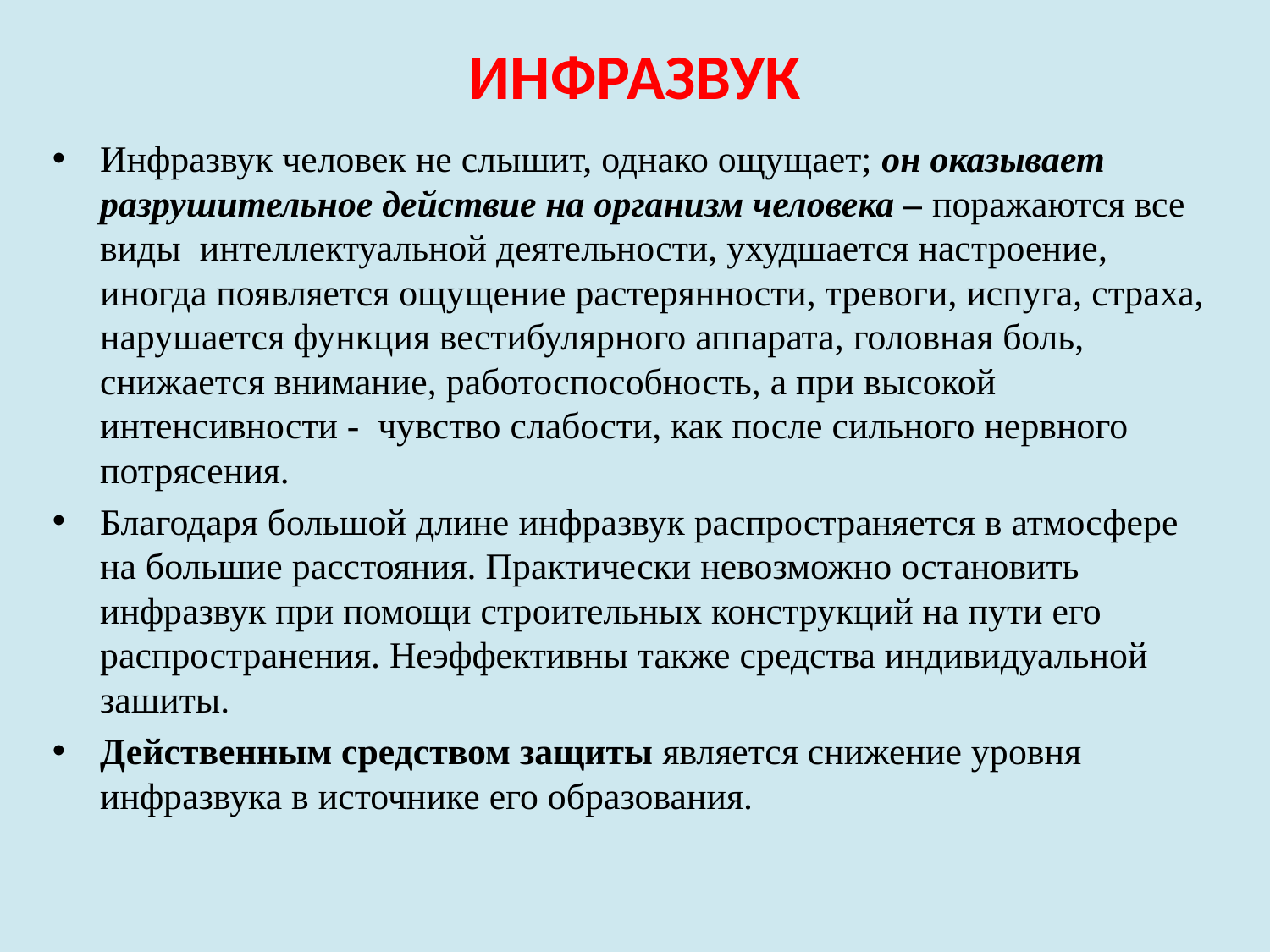

# ИНФРАЗВУК
Инфразвук человек не слышит, однако ощущает; он оказывает разрушительное действие на организм человека – поражаются все виды  интеллектуальной деятельности, ухудшается настроение, иногда появляется ощущение растерянности, тревоги, испуга, страха, нарушается функция вестибулярного аппарата, головная боль, снижается внимание, работоспособность, а при высокой интенсивности -  чувство слабости, как после сильного нервного потрясения.
Благодаря большой длине инфразвук распространяется в атмосфере на большие расстояния. Практически невозможно остановить инфразвук при помощи строительных конструкций на пути его распространения. Неэффективны также средства индивидуальной зашиты.
Действенным средством защиты является снижение уровня инфразвука в источнике его образования.